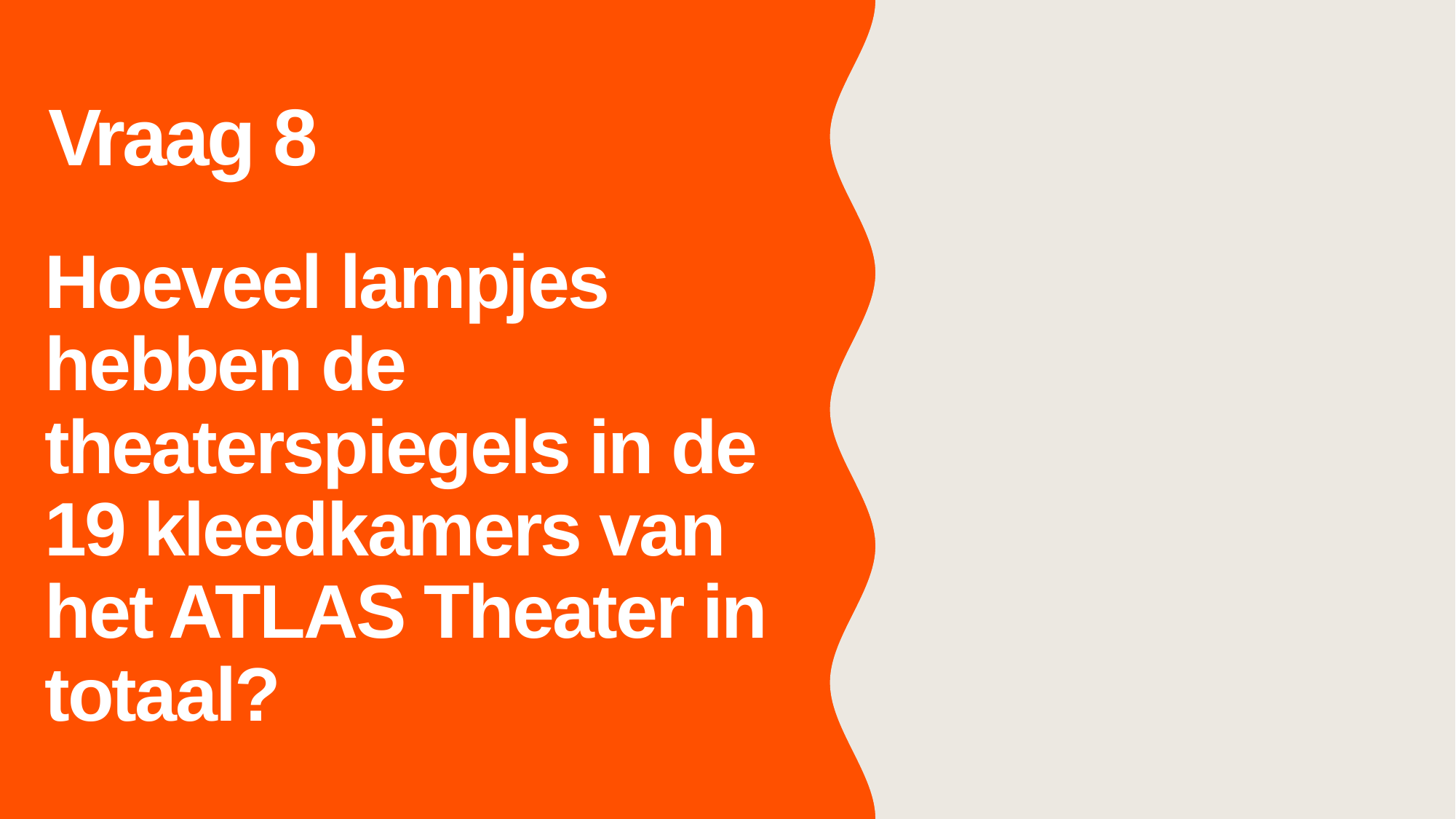

Vraag 8
Hoeveel lampjes hebben de theaterspiegels in de 19 kleedkamers van het ATLAS Theater in totaal?